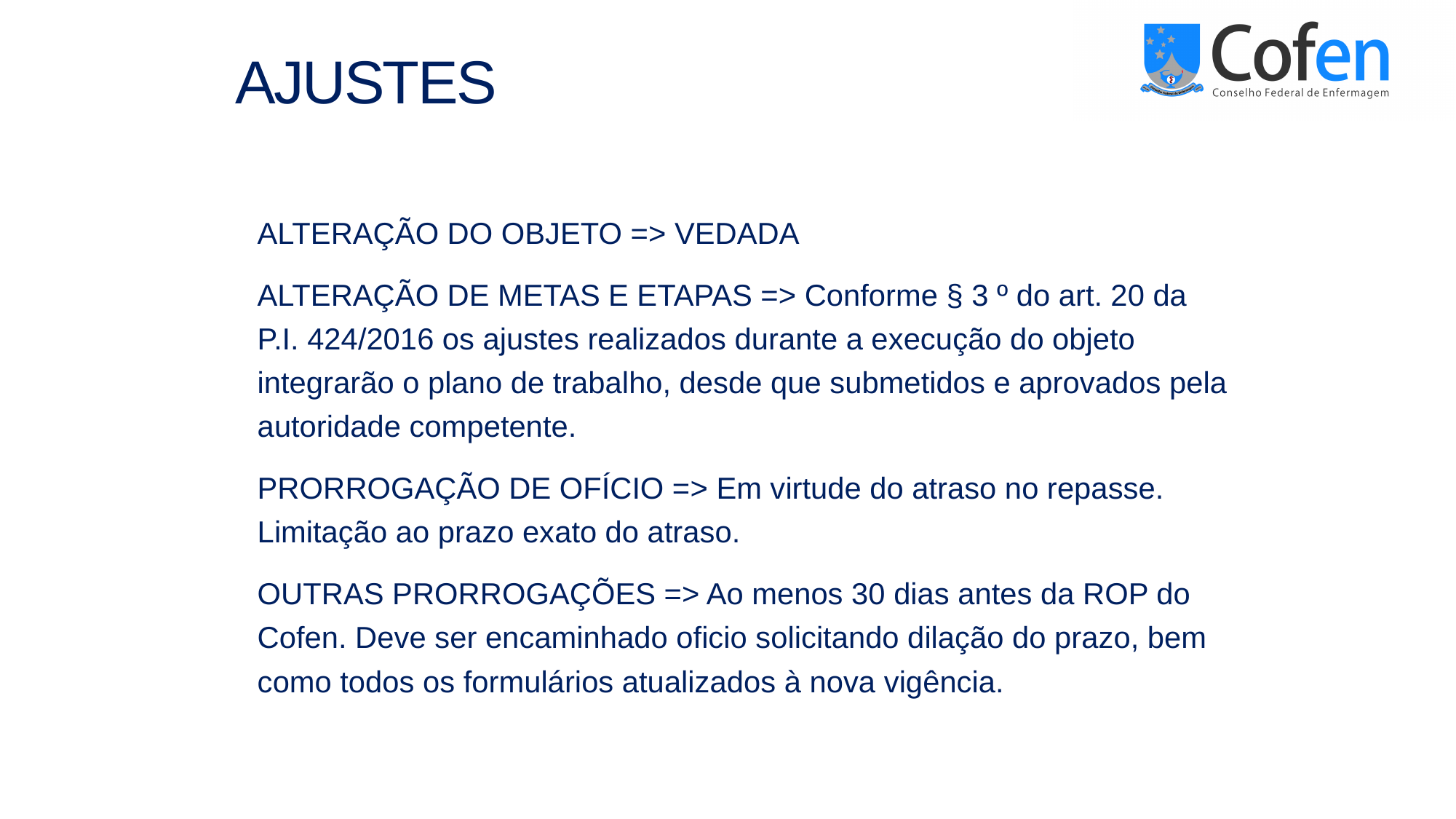

# AJUSTES
ALTERAÇÃO DO OBJETO => VEDADA
ALTERAÇÃO DE METAS E ETAPAS => Conforme § 3 º do art. 20 da P.I. 424/2016 os ajustes realizados durante a execução do objeto integrarão o plano de trabalho, desde que submetidos e aprovados pela autoridade competente.
PRORROGAÇÃO DE OFÍCIO => Em virtude do atraso no repasse. Limitação ao prazo exato do atraso.
OUTRAS PRORROGAÇÕES => Ao menos 30 dias antes da ROP do Cofen. Deve ser encaminhado oficio solicitando dilação do prazo, bem como todos os formulários atualizados à nova vigência.